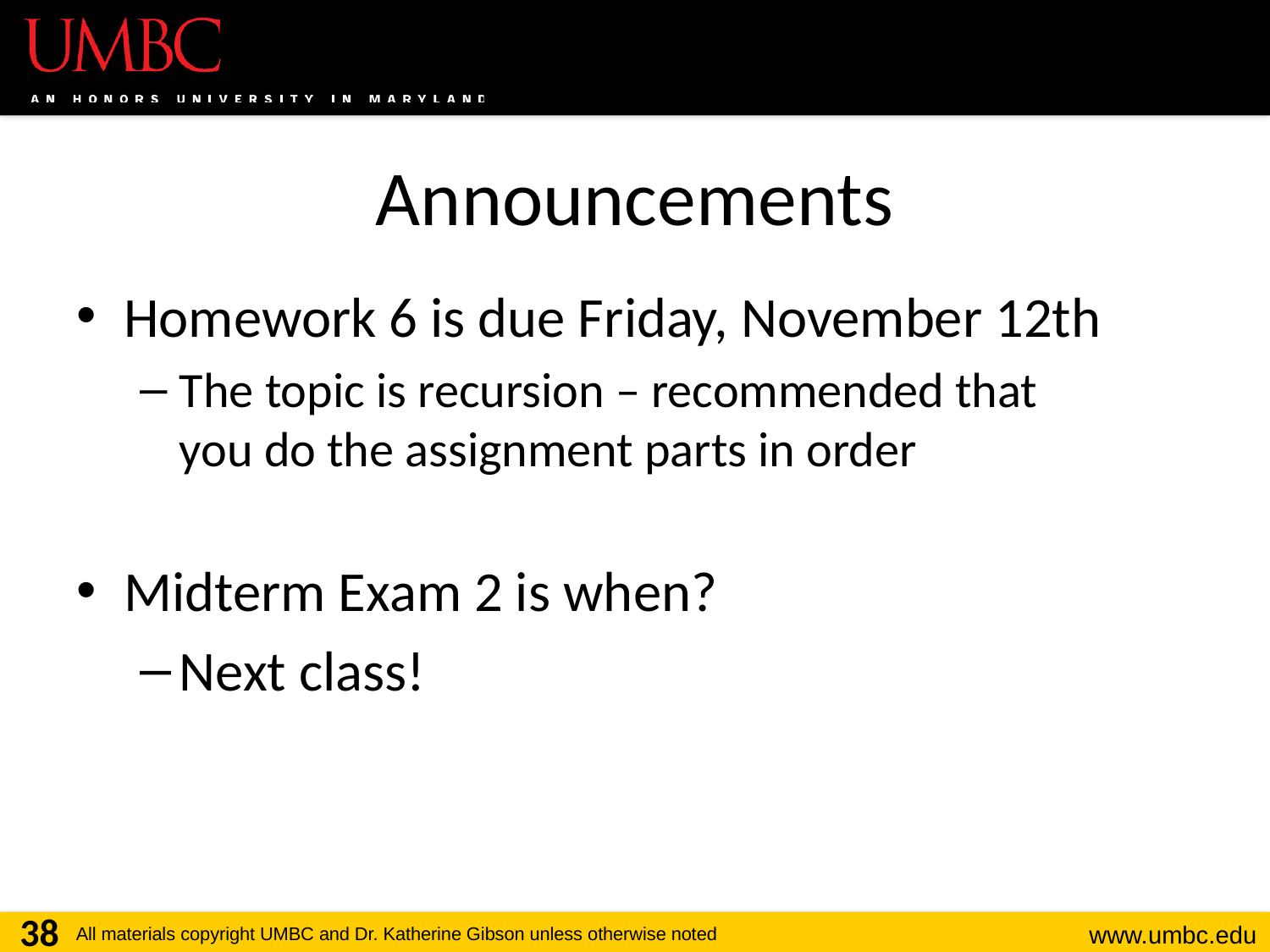

# Announcements
Homework 6 is due Friday, November 12th
The topic is recursion – recommended that
you do the assignment parts in order

Midterm Exam 2 is when?
Next class!

38